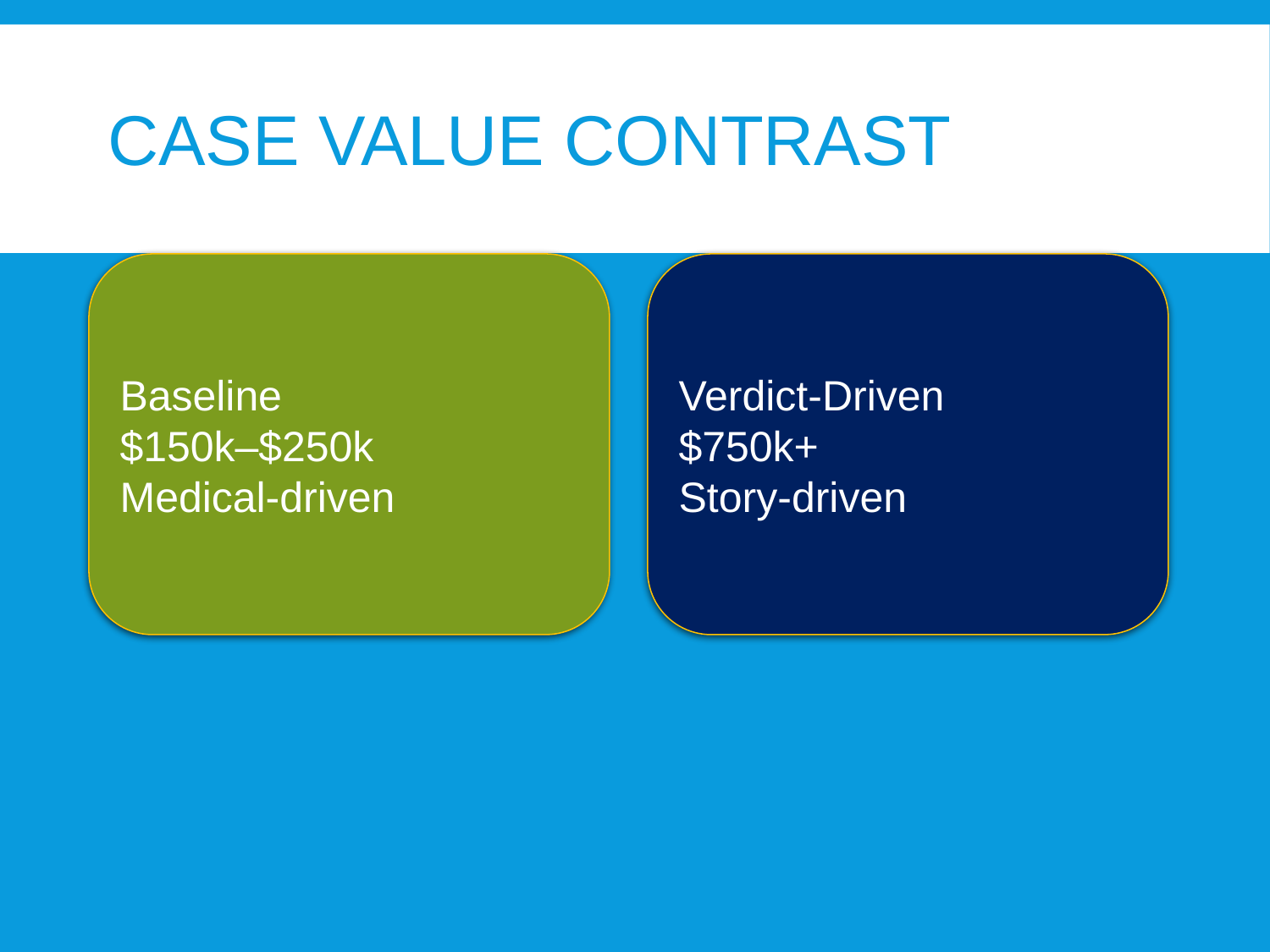

# Case Value Contrast
Baseline
$150k–$250k
Medical-driven
Verdict-Driven
$750k+
Story-driven